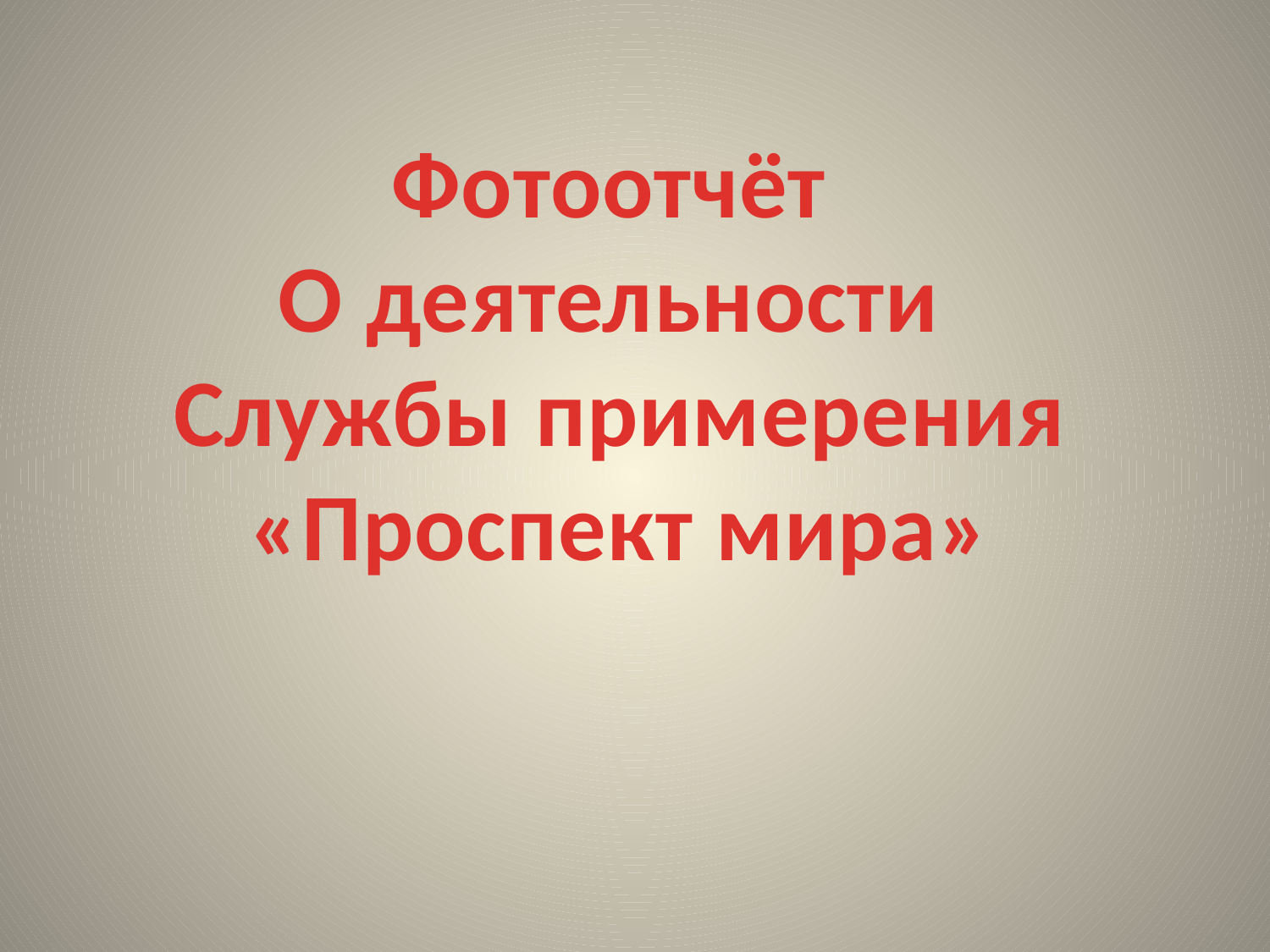

Фотоотчёт
О деятельности
Службы примерения
«Проспект мира»